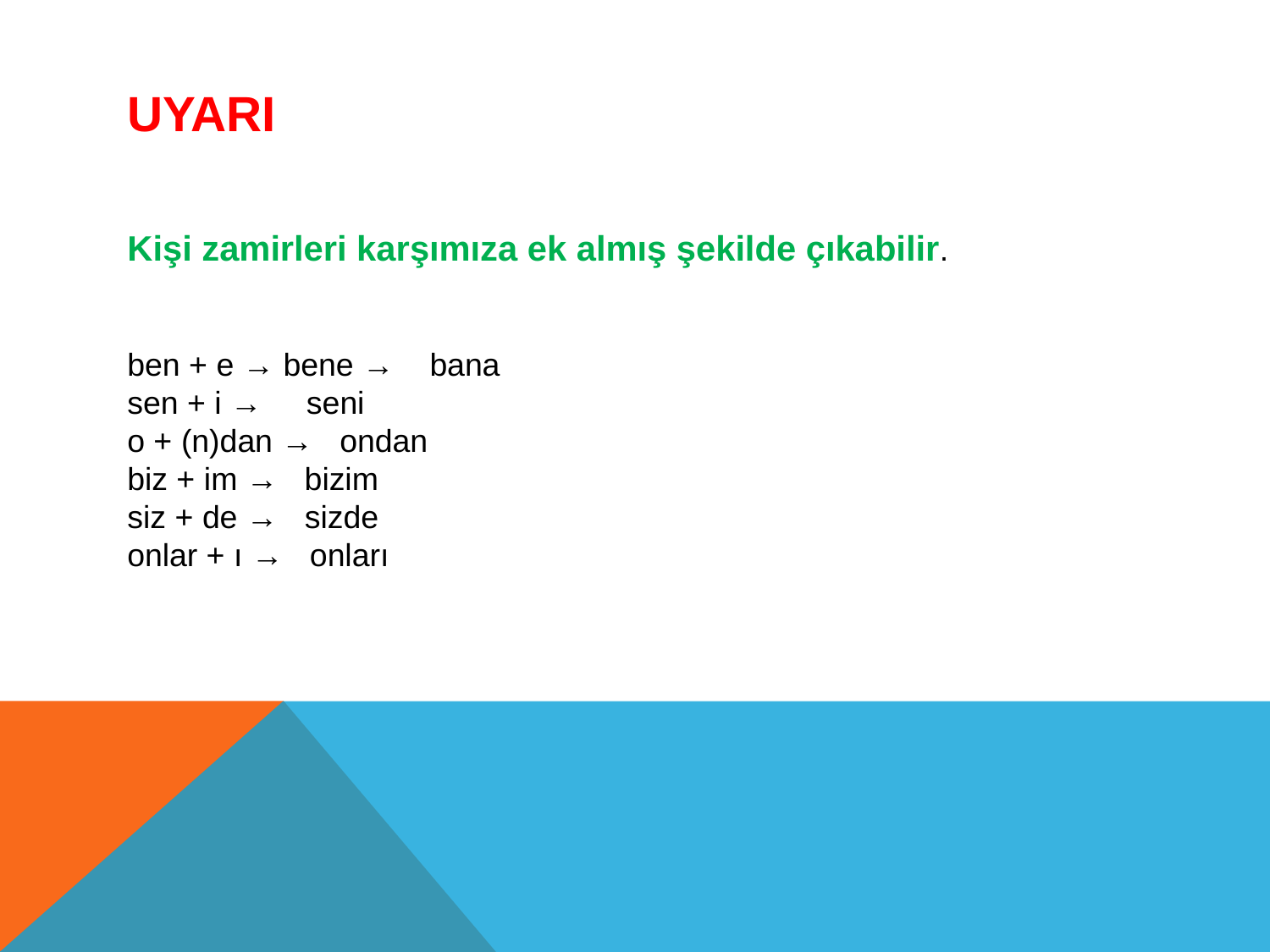

UYARI

Kişi zamirleri karşımıza ek almış şekilde çıkabilir.

ben + e → bene →    bana
sen + i →     seni
o + (n)dan →   ondan
biz + im →   bizim
siz + de →   sizde
onlar + ı →   onları